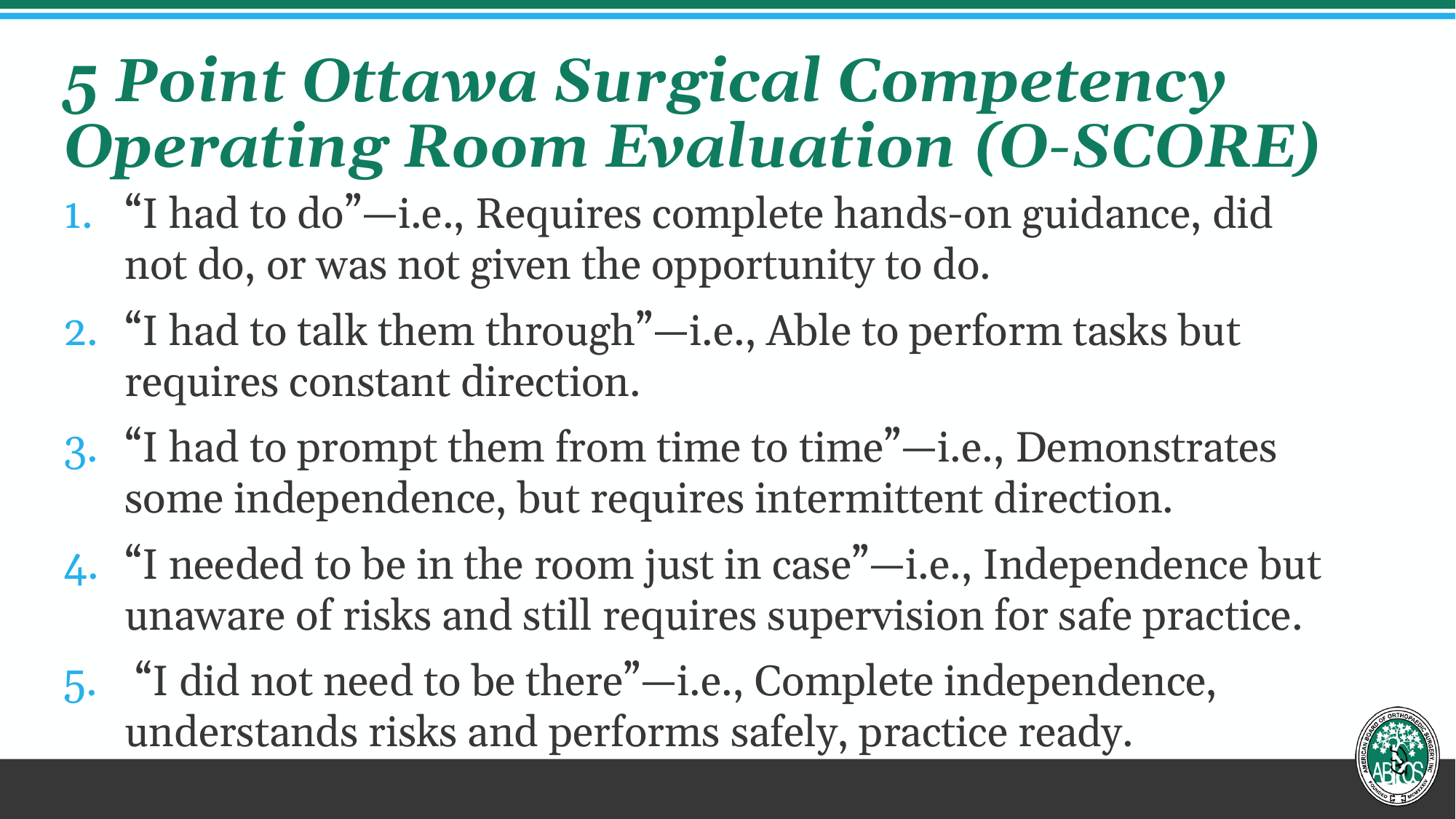

# 5 Point Ottawa Surgical Competency Operating Room Evaluation (O-SCORE)
“I had to do”—i.e., Requires complete hands-on guidance, did not do, or was not given the opportunity to do.
“I had to talk them through”—i.e., Able to perform tasks but requires constant direction.
“I had to prompt them from time to time”—i.e., Demonstrates some independence, but requires intermittent direction.
“I needed to be in the room just in case”—i.e., Independence but unaware of risks and still requires supervision for safe practice.
 “I did not need to be there”—i.e., Complete independence, understands risks and performs safely, practice ready.